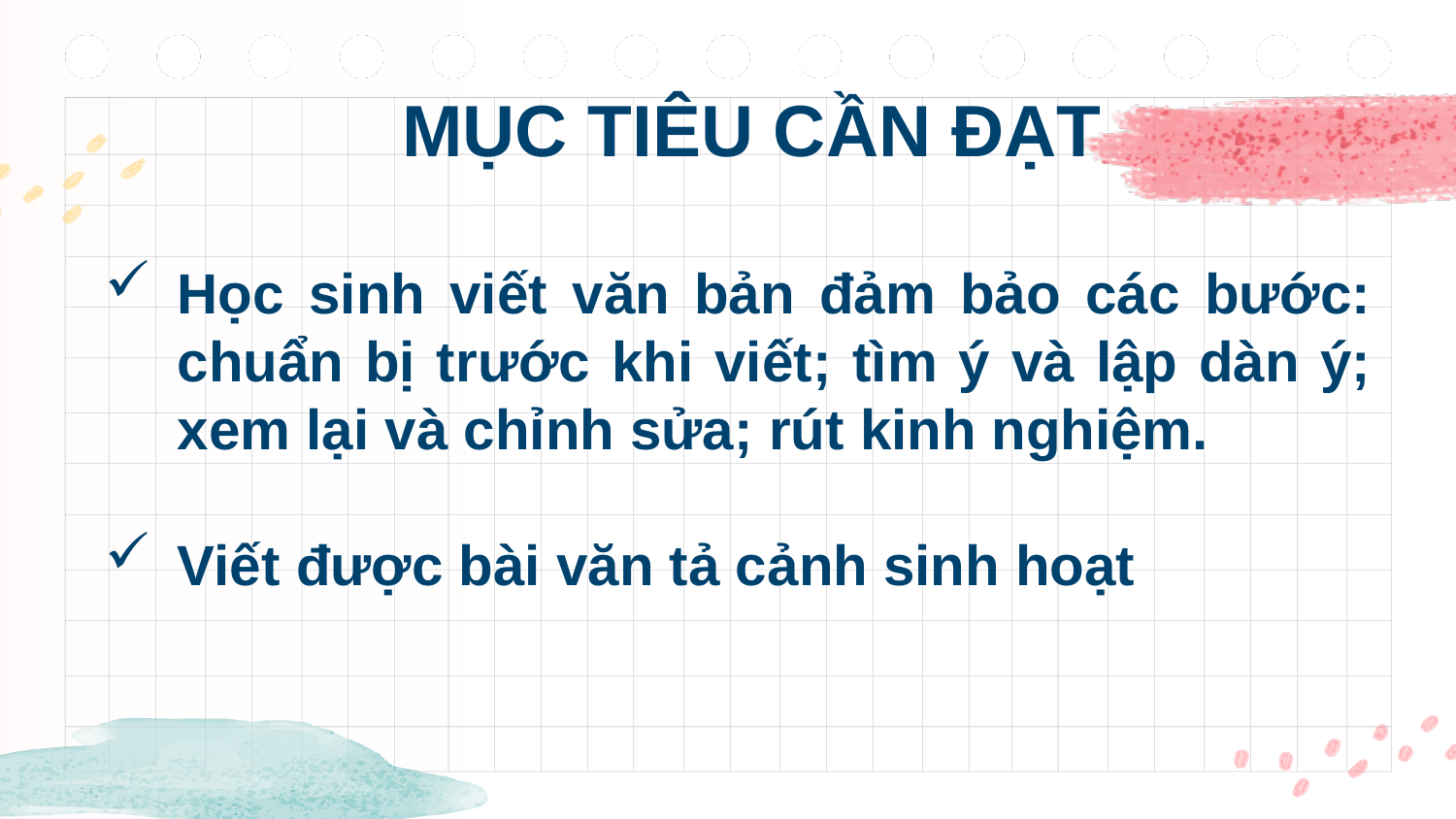

# MỤC TIÊU CẦN ĐẠT
Học sinh viết văn bản đảm bảo các bước: chuẩn bị trước khi viết; tìm ý và lập dàn ý; xem lại và chỉnh sửa; rút kinh nghiệm.

Viết được bài văn tả cảnh sinh hoạt